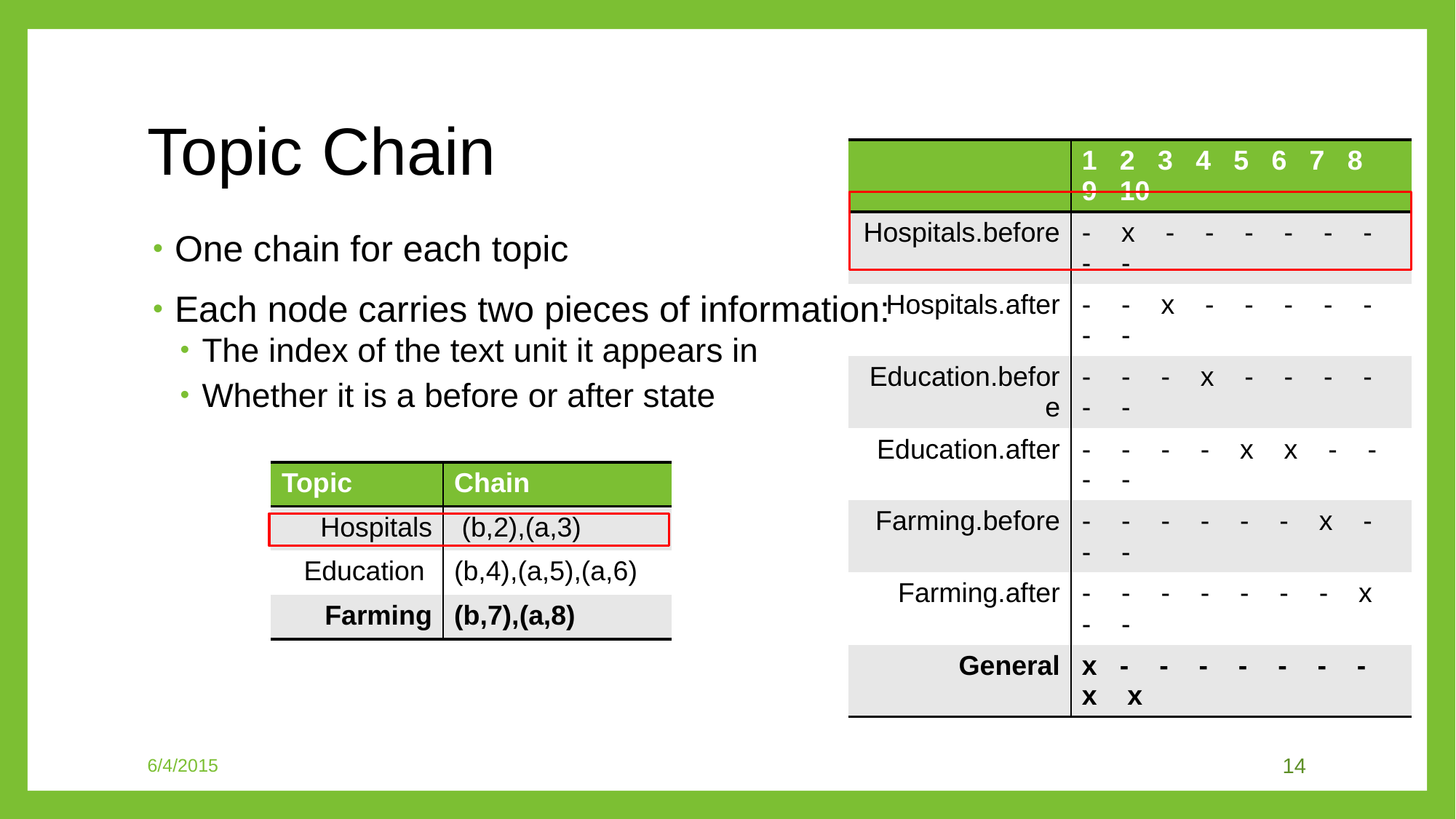

# Topic Chain
|  | 1 2 3 4 5 6 7 8 9 10 |
| --- | --- |
| Hospitals.before | - x - - - - - - - - |
| Hospitals.after | - - x - - - - - - - |
| Education.before | - - - x - - - - - - |
| Education.after | - - - - x x - - - - |
| Farming.before | - - - - - - x - - - |
| Farming.after | - - - - - - - x - - |
| General | x - - - - - - - x x |

One chain for each topic
Each node carries two pieces of information:
The index of the text unit it appears in
Whether it is a before or after state

| Topic | Chain |
| --- | --- |
| Hospitals | (b,2),(a,3) |
| Education | (b,4),(a,5),(a,6) |
| Farming | (b,7),(a,8) |

6/4/2015

14